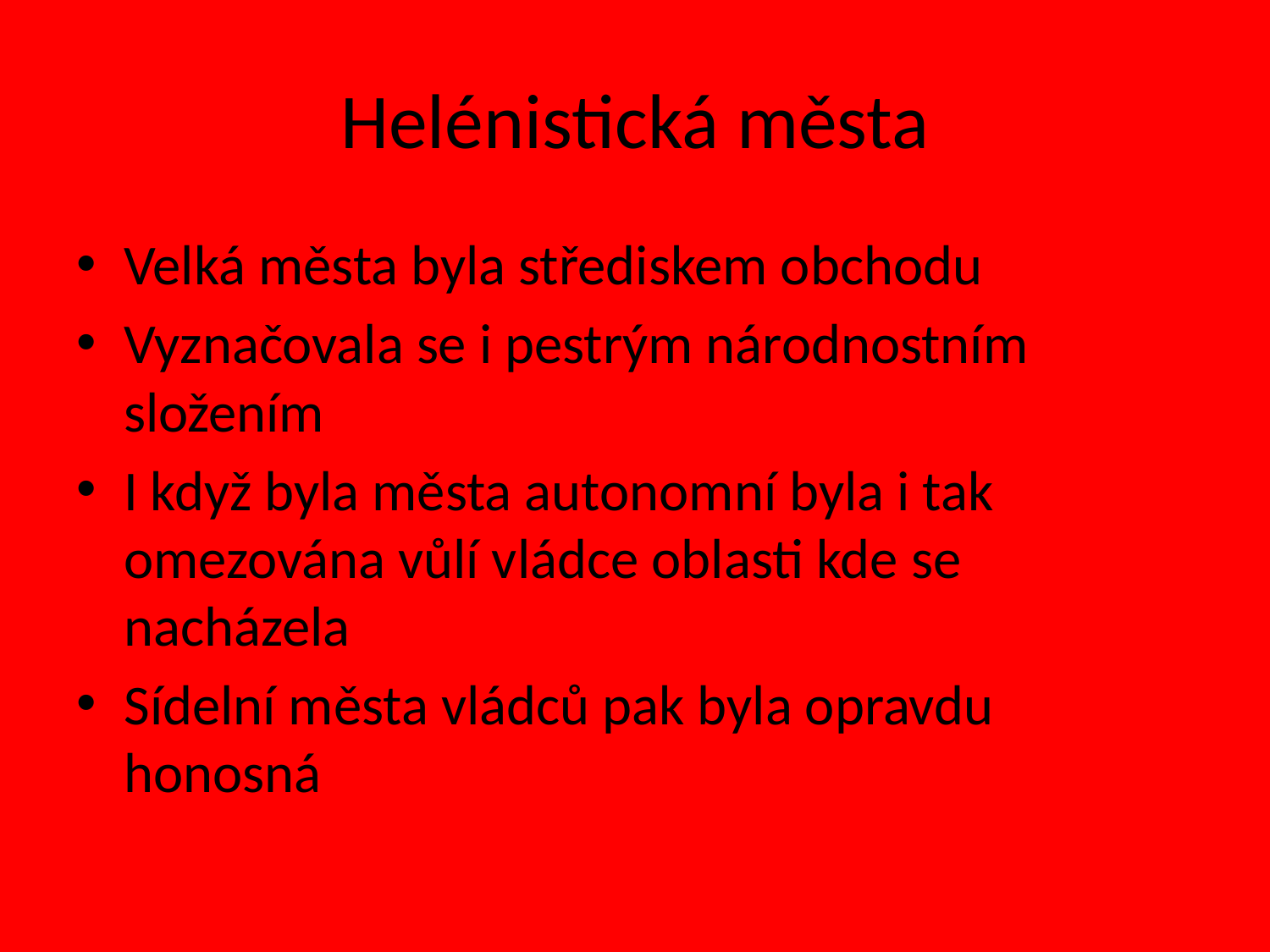

# Helénistická města
Velká města byla střediskem obchodu
Vyznačovala se i pestrým národnostním složením
I když byla města autonomní byla i tak omezována vůlí vládce oblasti kde se nacházela
Sídelní města vládců pak byla opravdu honosná